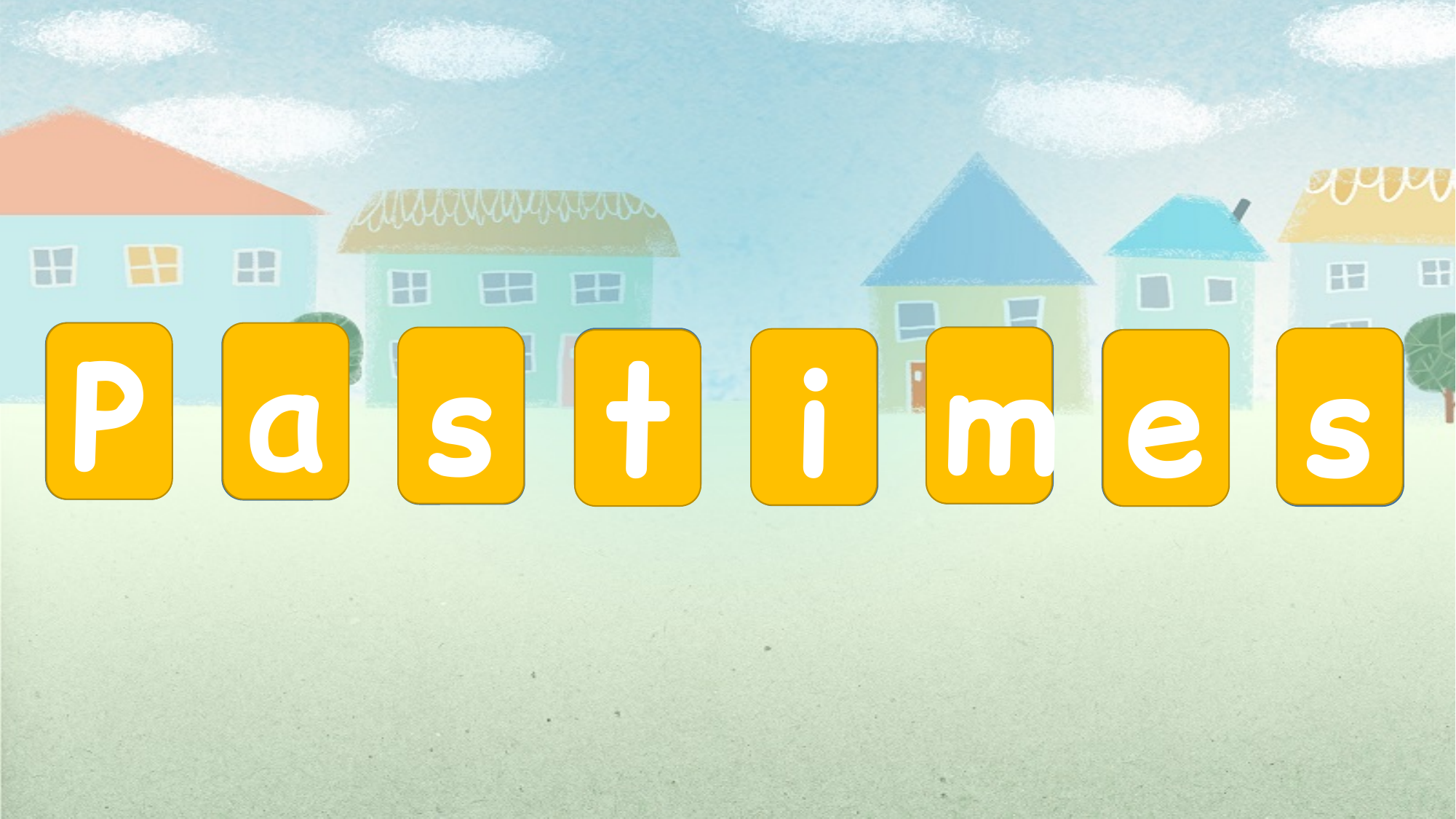

P
a
16
1
s
m
13
19
s
20
i
9
t
5
e
19